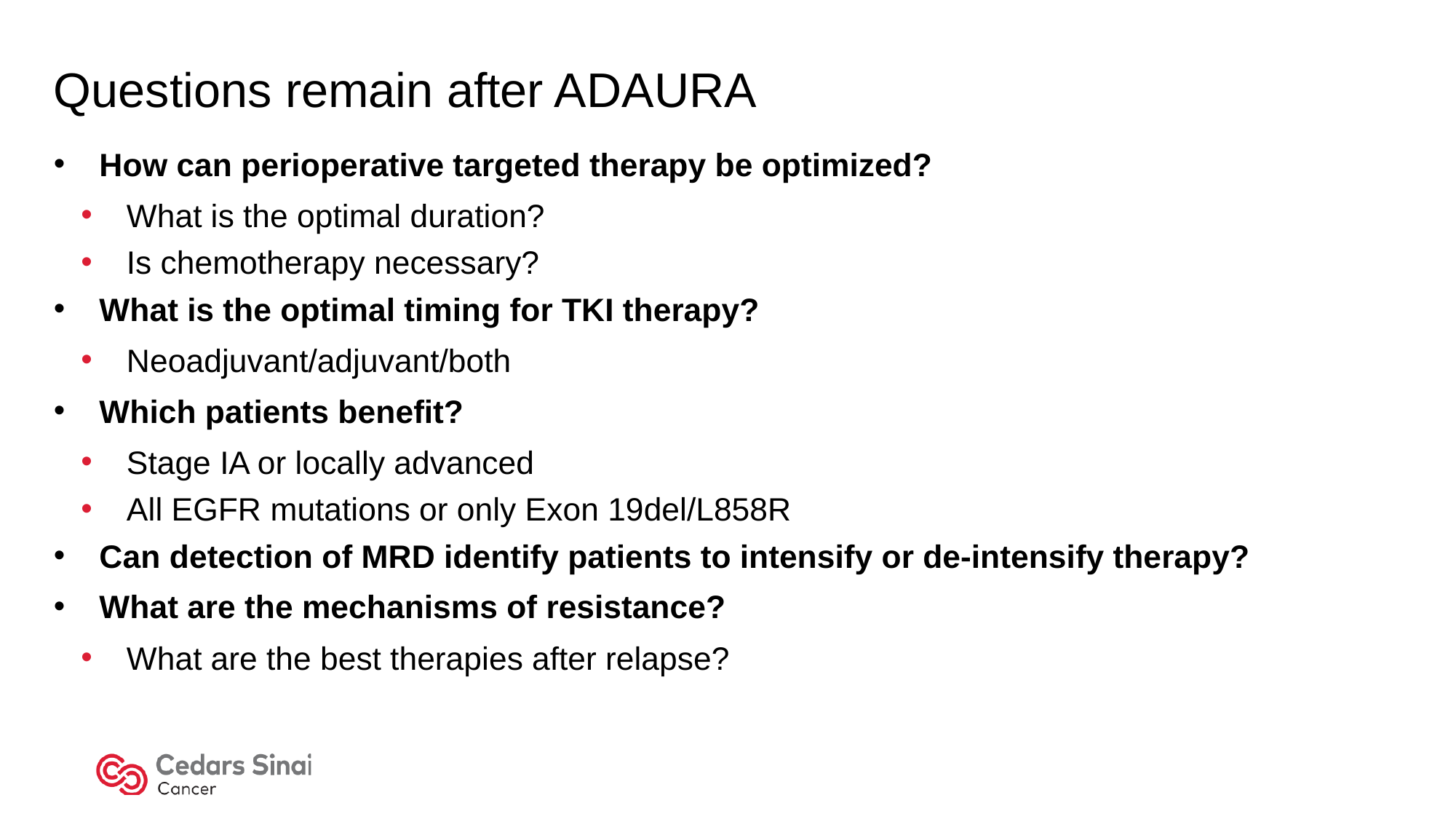

# Questions remain after ADAURA
How can perioperative targeted therapy be optimized?
What is the optimal duration?
Is chemotherapy necessary?
What is the optimal timing for TKI therapy?
Neoadjuvant/adjuvant/both
Which patients benefit?
Stage IA or locally advanced
All EGFR mutations or only Exon 19del/L858R
Can detection of MRD identify patients to intensify or de-intensify therapy?
What are the mechanisms of resistance?
What are the best therapies after relapse?